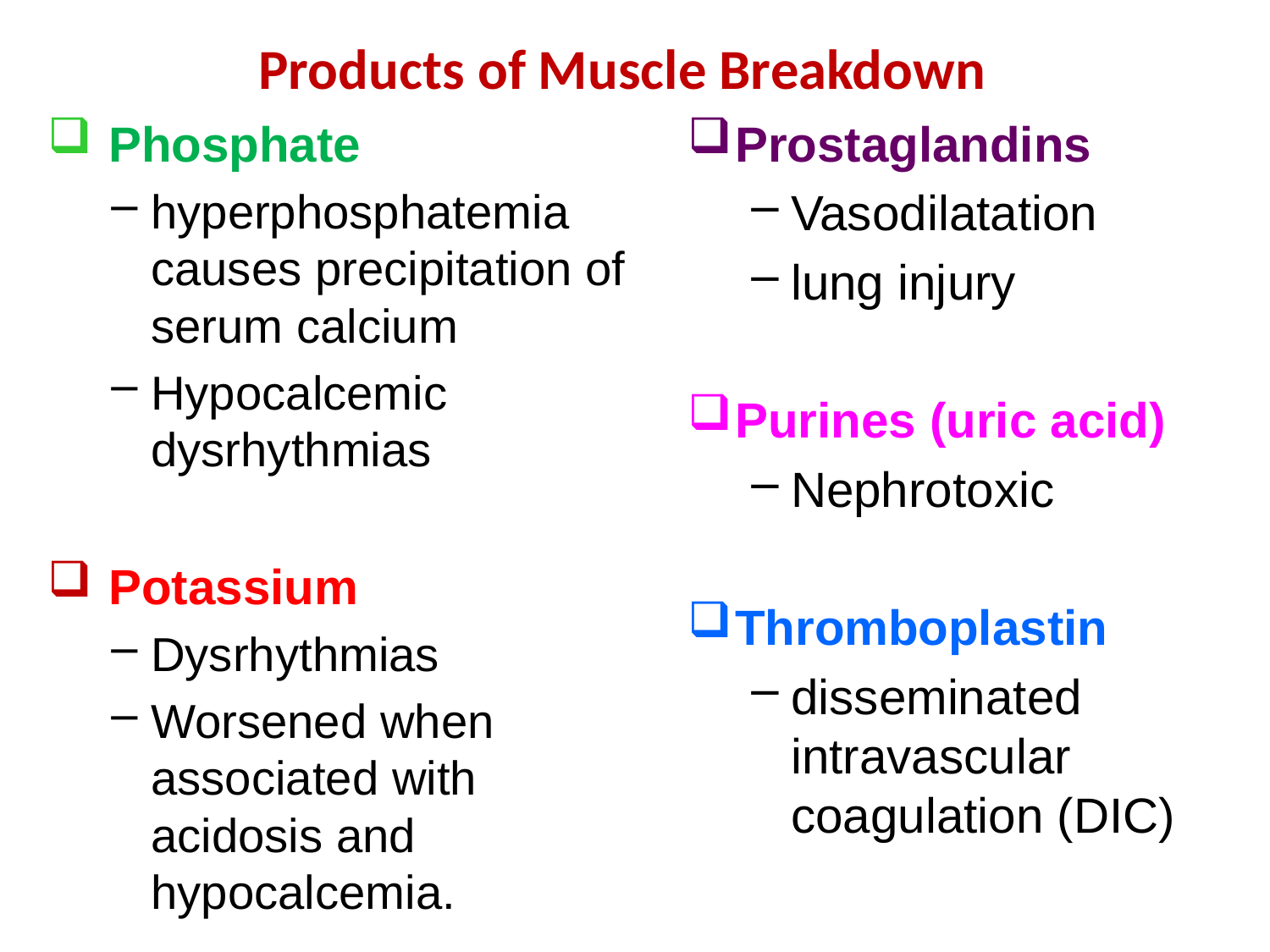

Products of Muscle Breakdown
 Phosphate
hyperphosphatemia causes precipitation of serum calcium
Hypocalcemic dysrhythmias

 Potassium
Dysrhythmias
Worsened when associated with acidosis and hypocalcemia.

Prostaglandins
Vasodilatation
lung injury

Purines (uric acid)
Nephrotoxic

Thromboplastin
disseminated intravascular coagulation (DIC)